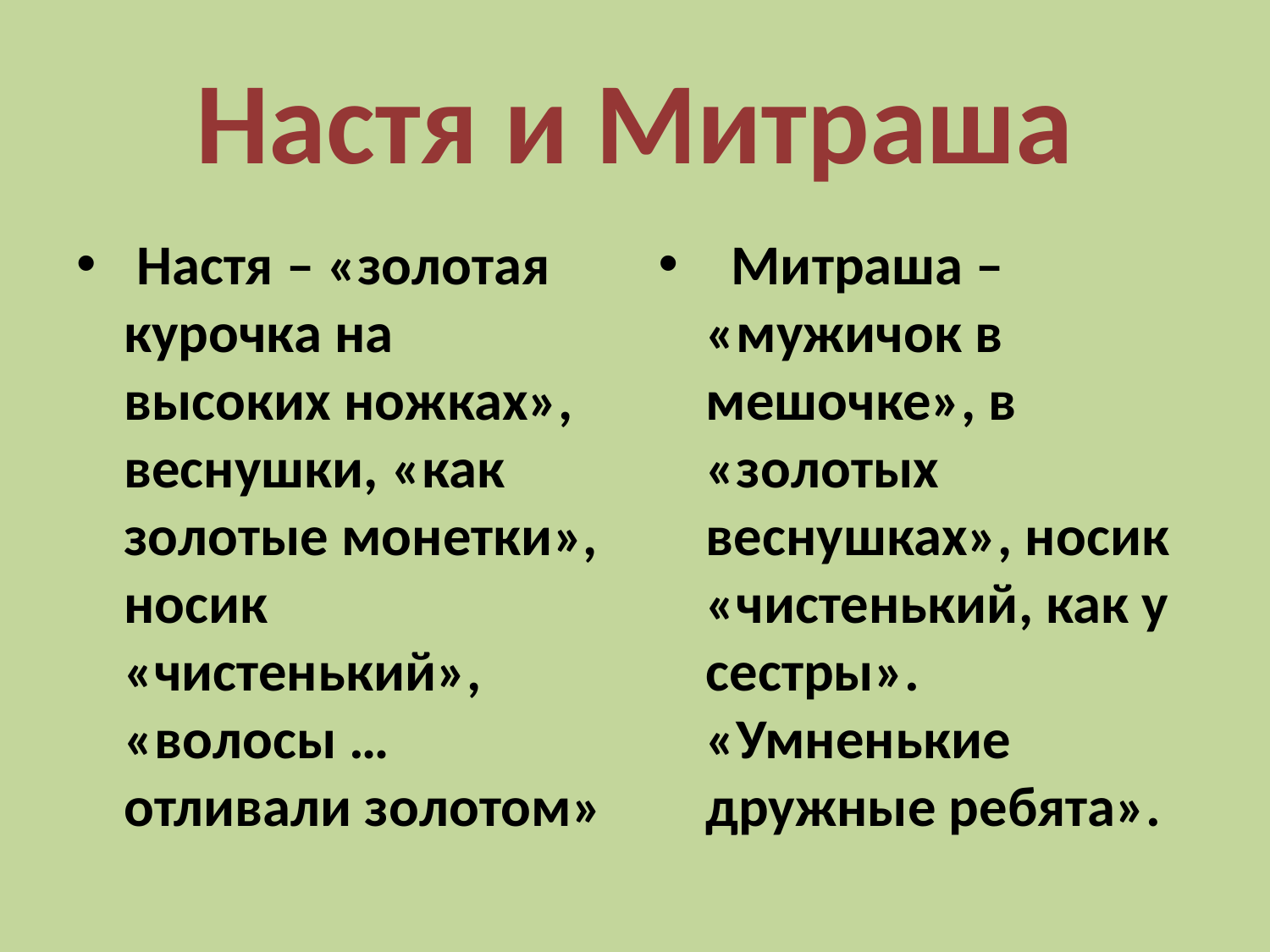

# Настя и Митраша
 Настя – «золотая курочка на высоких ножках», веснушки, «как золотые монетки», носик «чистенький», «волосы … отливали золотом»
  Митраша – «мужичок в мешочке», в «золотых веснушках», носик «чистенький, как у сестры». «Умненькие дружные ребята».